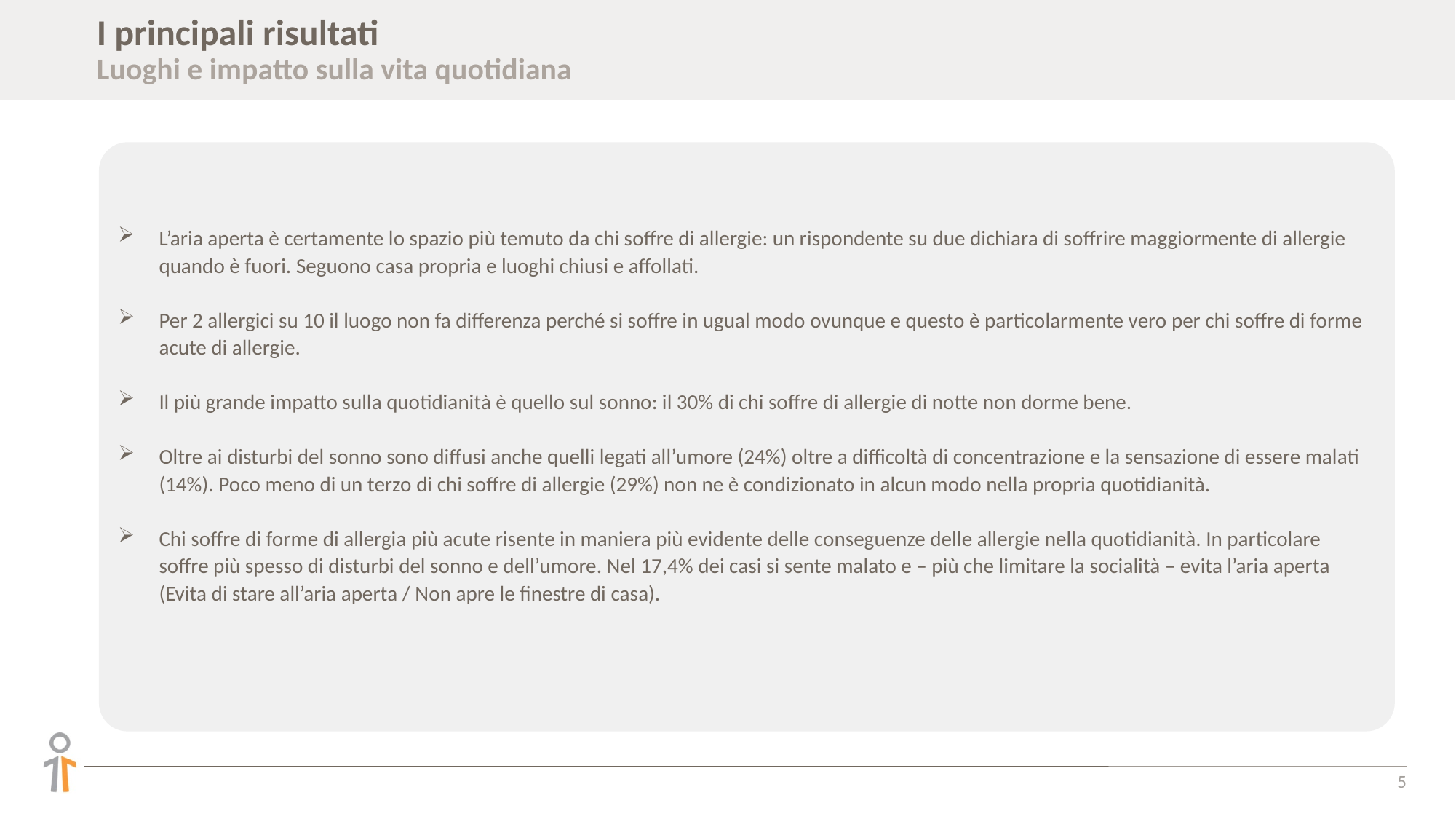

# I principali risultati Luoghi e impatto sulla vita quotidiana
L’aria aperta è certamente lo spazio più temuto da chi soffre di allergie: un rispondente su due dichiara di soffrire maggiormente di allergie quando è fuori. Seguono casa propria e luoghi chiusi e affollati.

Per 2 allergici su 10 il luogo non fa differenza perché si soffre in ugual modo ovunque e questo è particolarmente vero per chi soffre di forme acute di allergie.

Il più grande impatto sulla quotidianità è quello sul sonno: il 30% di chi soffre di allergie di notte non dorme bene.

Oltre ai disturbi del sonno sono diffusi anche quelli legati all’umore (24%) oltre a difficoltà di concentrazione e la sensazione di essere malati (14%). Poco meno di un terzo di chi soffre di allergie (29%) non ne è condizionato in alcun modo nella propria quotidianità.

Chi soffre di forme di allergia più acute risente in maniera più evidente delle conseguenze delle allergie nella quotidianità. In particolare soffre più spesso di disturbi del sonno e dell’umore. Nel 17,4% dei casi si sente malato e – più che limitare la socialità – evita l’aria aperta (Evita di stare all’aria aperta / Non apre le finestre di casa).

5